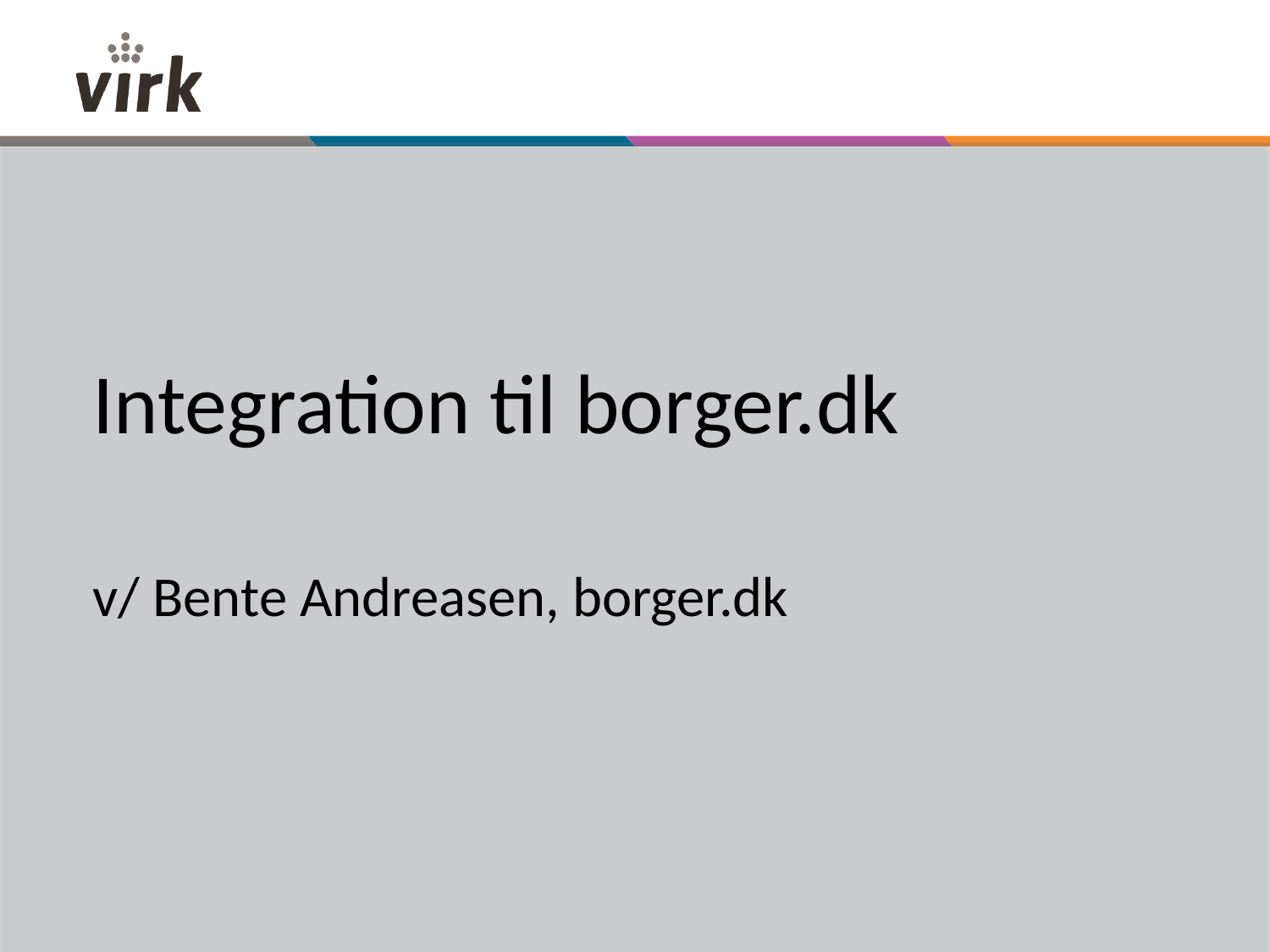

Integration til borger.dk

v/ Bente Andreasen, borger.dk